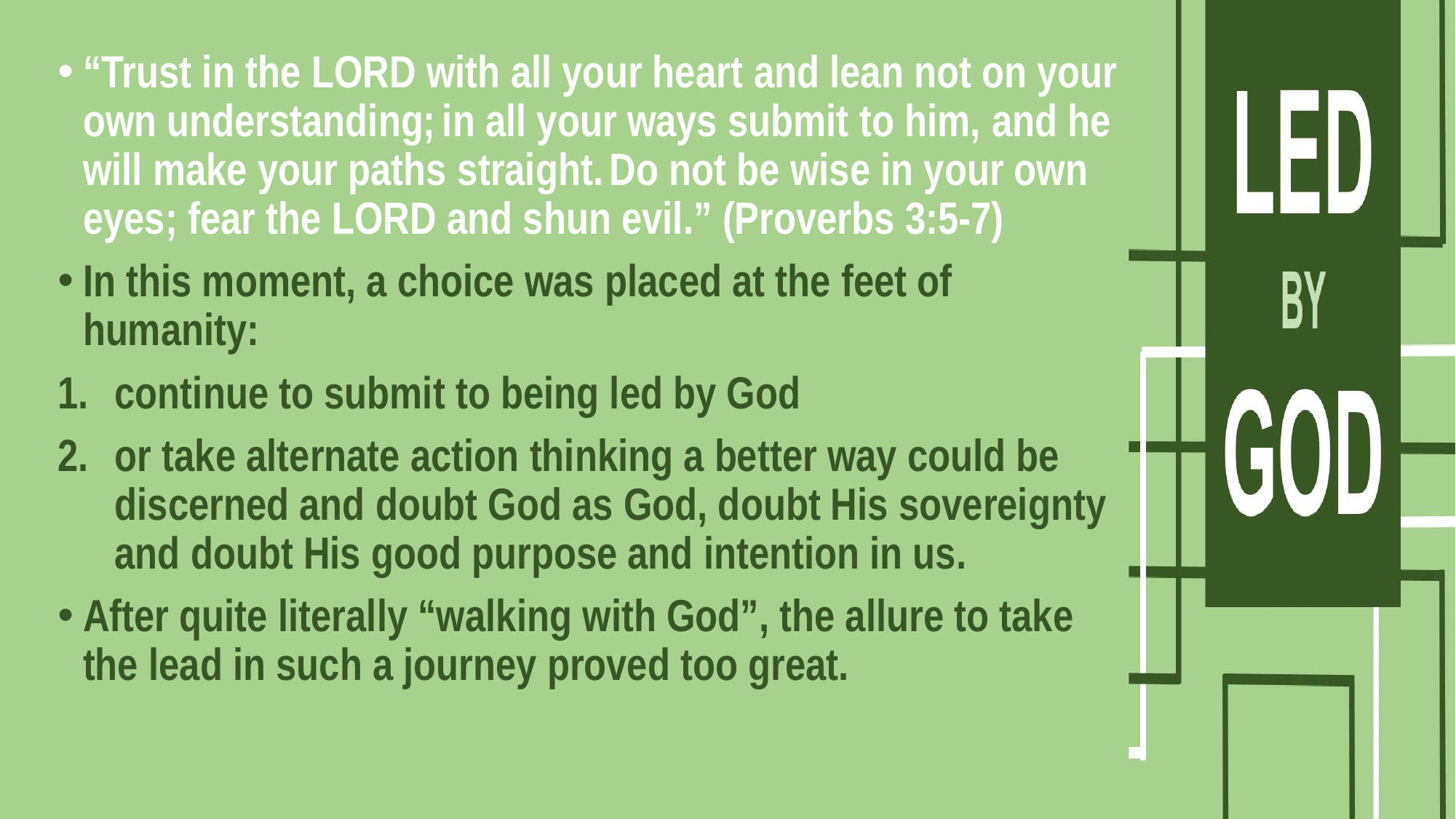

“Trust in the Lord with all your heart and lean not on your own understanding; in all your ways submit to him, and he will make your paths straight. Do not be wise in your own eyes; fear the Lord and shun evil.” (Proverbs 3:5-7)
In this moment, a choice was placed at the feet of humanity:
continue to submit to being led by God
or take alternate action thinking a better way could be discerned and doubt God as God, doubt His sovereignty and doubt His good purpose and intention in us.
After quite literally “walking with God”, the allure to take the lead in such a journey proved too great.
#